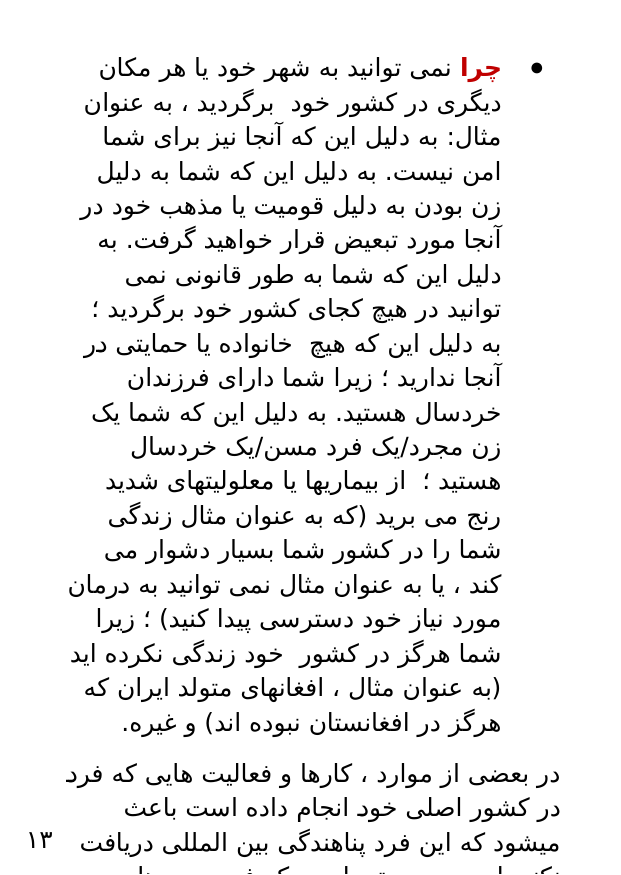

چرا نمی توانید به شهر خود یا هر مکان دیگری در کشور خود  برگردید ، به عنوان مثال: به دلیل این که آنجا نیز برای شما امن نیست. به دلیل این که شما به دلیل زن بودن به دلیل قومیت یا مذهب خود در آنجا مورد تبعیض قرار خواهید گرفت. به دلیل این که شما به طور قانونی نمی توانید در هیچ کجای کشور خود برگردید ؛ به دلیل این که هیچ  خانواده یا حمایتی در آنجا ندارید ؛ زیرا شما دارای فرزندان خردسال هستید. به دلیل این که شما یک زن مجرد/یک فرد مسن/یک خردسال هستید ؛  از بیماریها یا معلولیتهای شدید رنج می برید (که به عنوان مثال زندگی شما را در کشور شما بسیار دشوار می کند ، یا به عنوان مثال نمی توانید به درمان مورد نیاز خود دسترسی پیدا کنید) ؛ زیرا شما هرگز در کشور  خود زندگی نکرده اید (به عنوان مثال ، افغانهای متولد ایران که هرگز در افغانستان نبوده اند) و غیره.
در بعضی از موارد ، کارها و فعالیت هایی که فرد در کشور اصلی خود انجام داده است باعث میشود که این فرد پناهندگی بین المللی دریافت نکند. این در صورتی است که فرد جرم های بزرگی انجام داده باشد.
۱۳